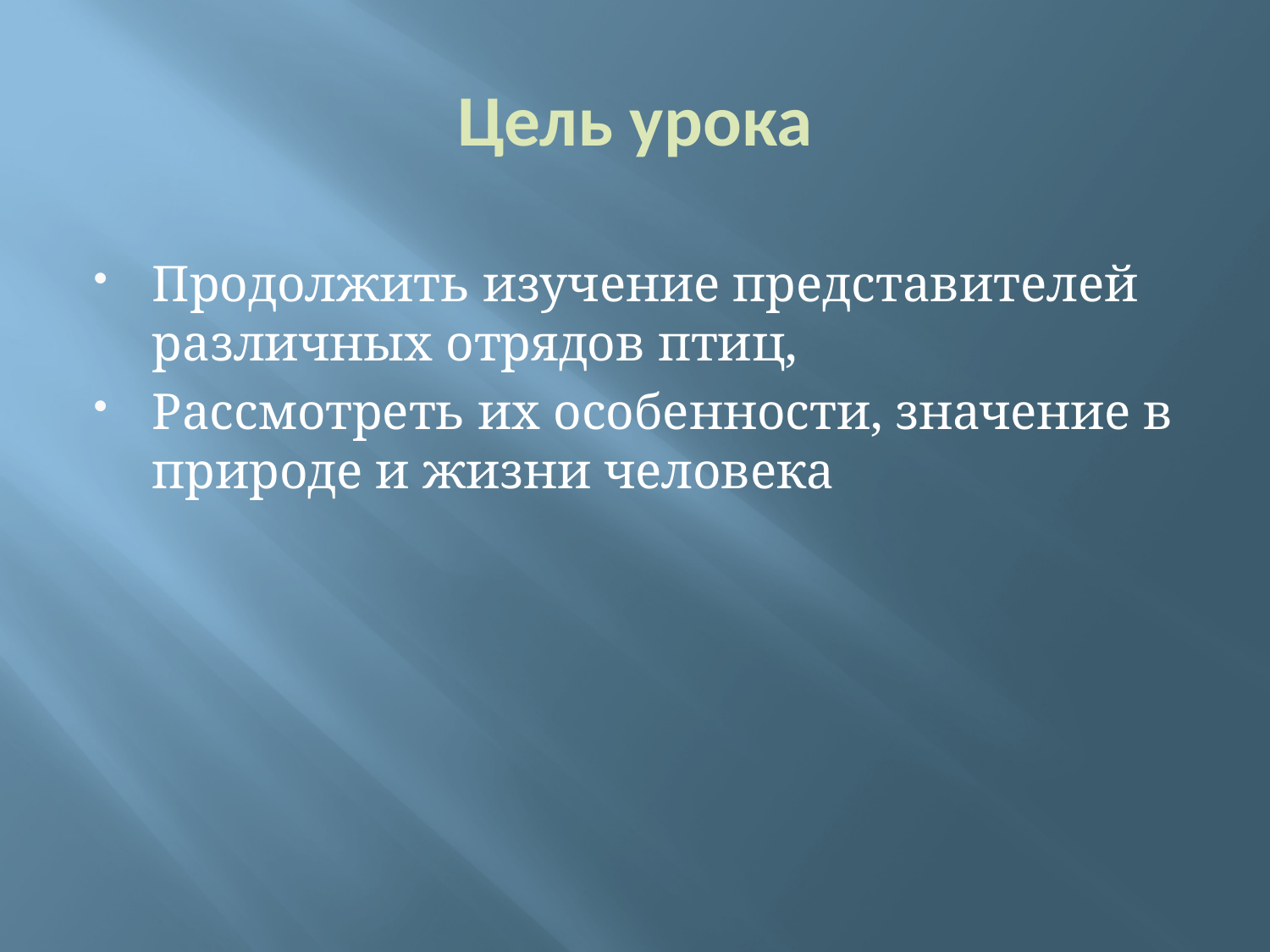

# Цель урока
Продолжить изучение представителей различных отрядов птиц,
Рассмотреть их особенности, значение в природе и жизни человека